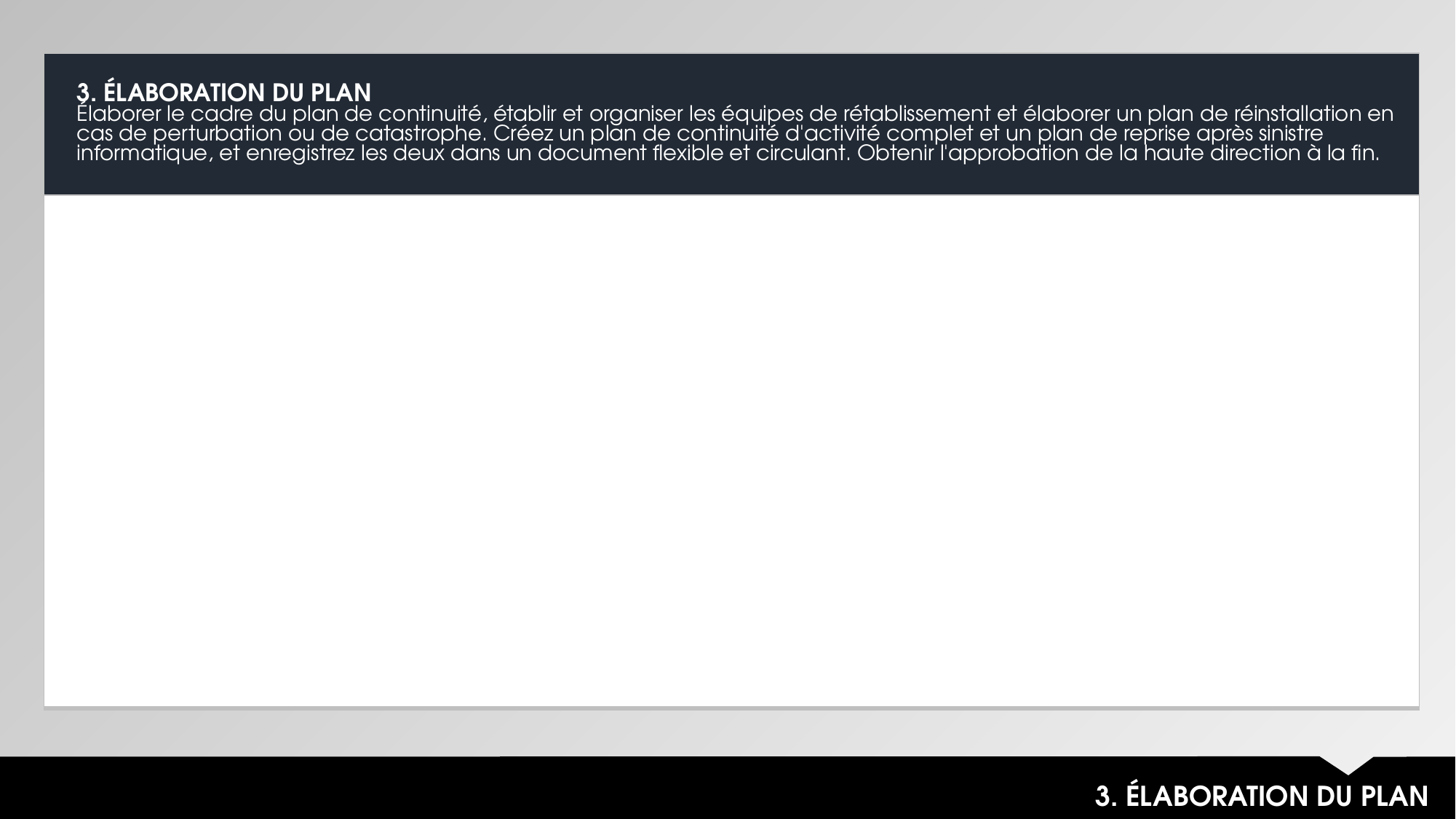

| 3. ÉLABORATION DU PLAN Élaborer le cadre du plan de continuité, établir et organiser les équipes de rétablissement et élaborer un plan de réinstallation en cas de perturbation ou de catastrophe. Créez un plan de continuité d'activité complet et un plan de reprise après sinistre informatique, et enregistrez les deux dans un document flexible et circulant. Obtenir l'approbation de la haute direction à la fin. |
| --- |
|  |

3. ÉLABORATION DU PLAN